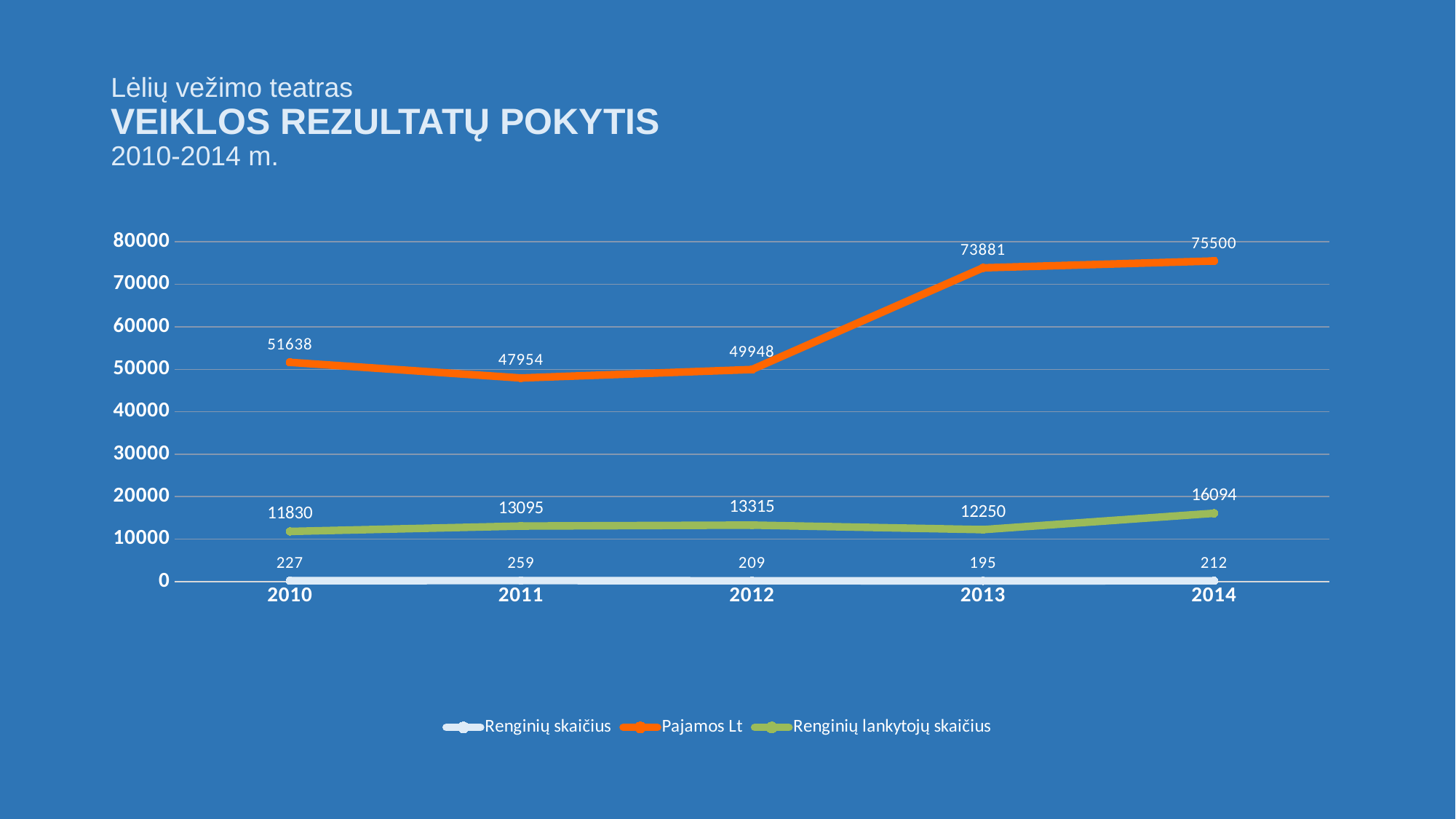

# Lėlių vežimo teatras VEIKLOS REZULTATŲ POKYTIS 2010-2014 m.

### Chart

| Category | Renginių skaičius | Pajamos Lt | Renginių lankytojų skaičius |
|---|---|---|---|
| 2010 | 227.0 | 51638.0 | 11830.0 |
| 2011 | 259.0 | 47954.0 | 13095.0 |
| 2012 | 209.0 | 49948.0 | 13315.0 |
| 2013 | 195.0 | 73881.0 | 12250.0 |
| 2014 | 212.0 | 75500.0 | 16094.0 |